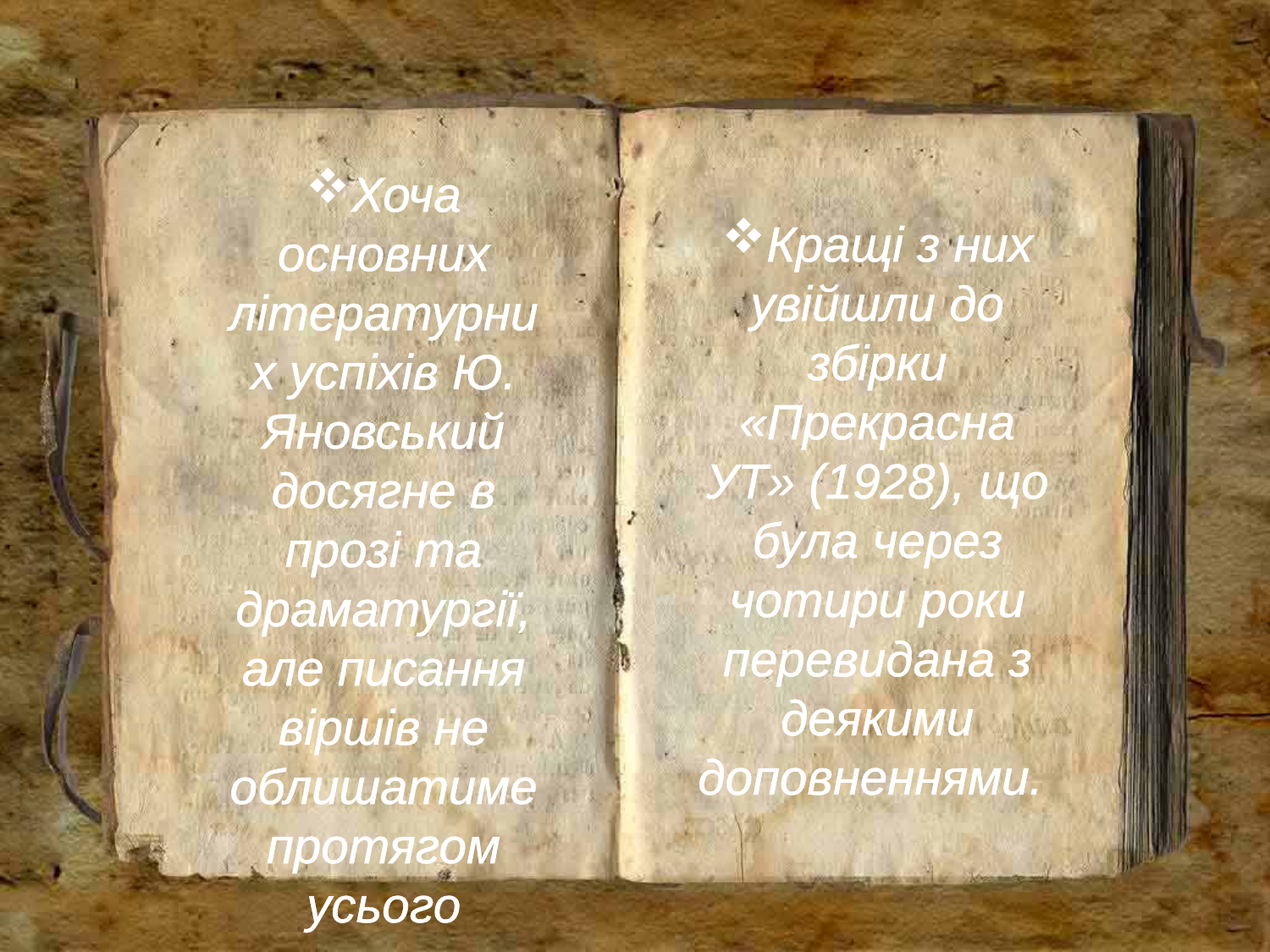

Хоча основних літературних успіхів Ю. Яновський досягне в прозі та драматургії, але писання віршів не облишатиме протягом усього життя.
Кращі з них увійшли до збірки «Прекрасна УТ» (1928), що була через чотири роки перевидана з деякими доповненнями.